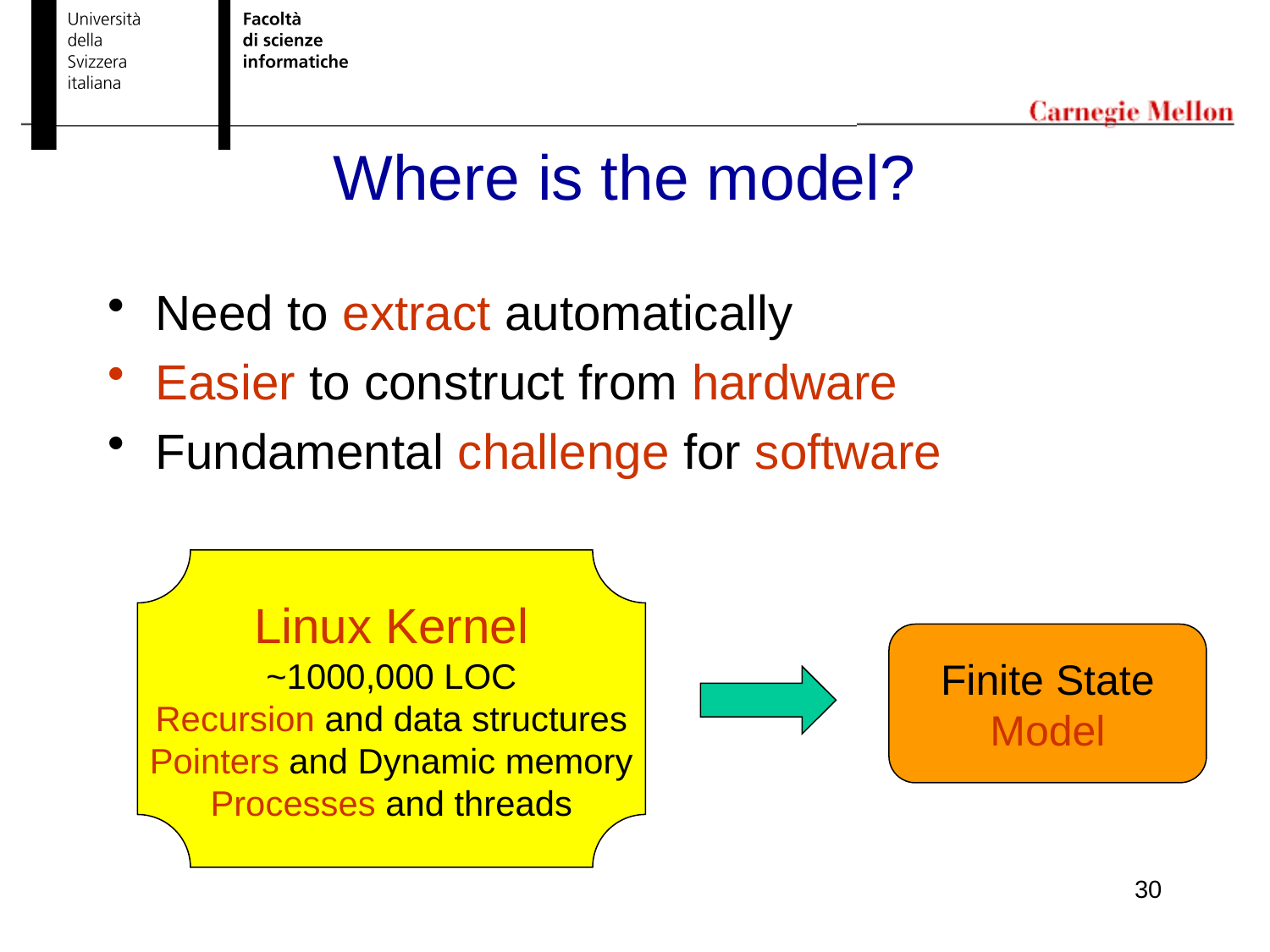

# Where is the model?
Need to extract automatically
Easier to construct from hardware
Fundamental challenge for software
Linux Kernel
~1000,000 LOC
Recursion and data structures
Pointers and Dynamic memory
Processes and threads
Finite State
Model

30